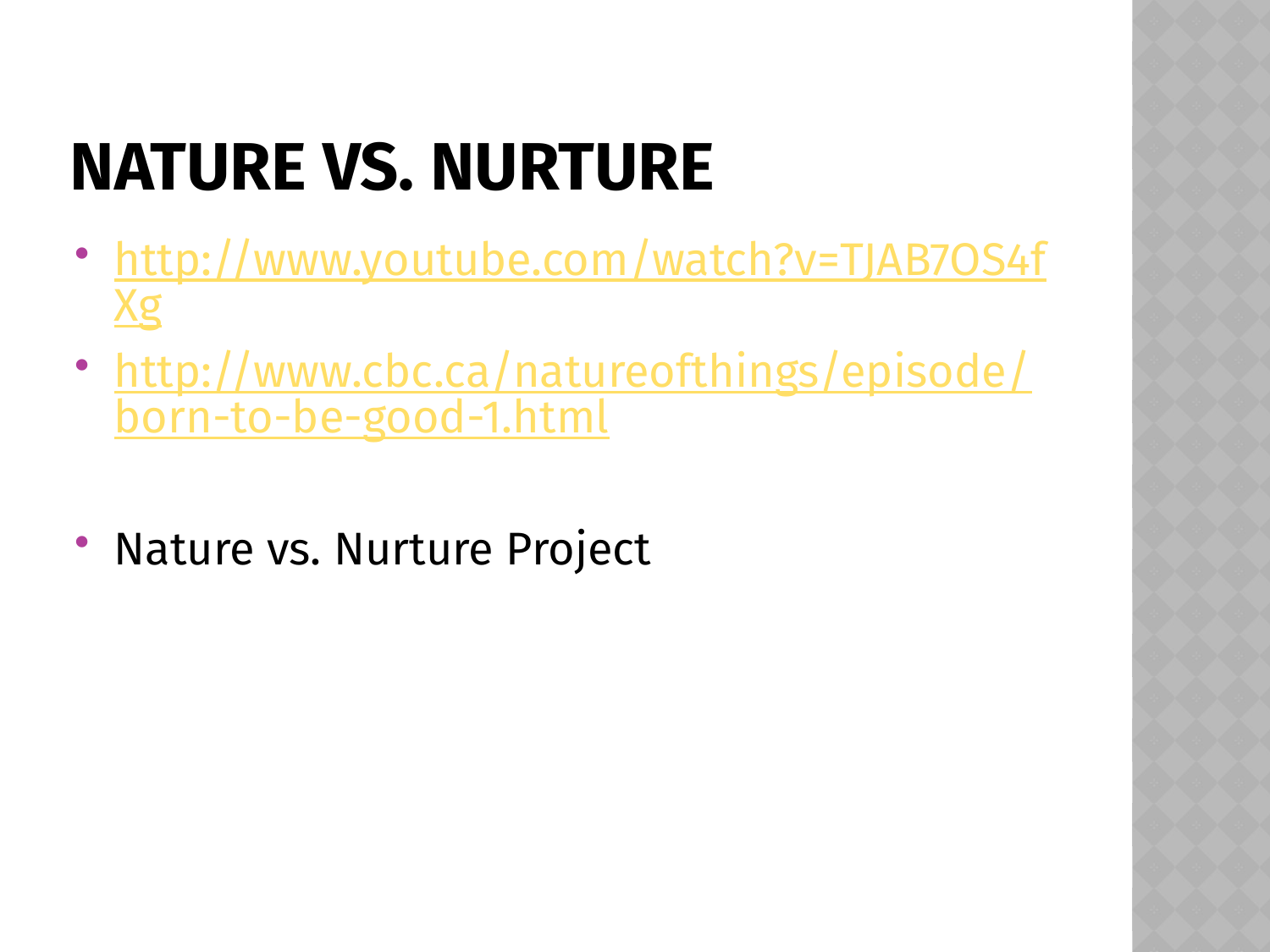

# Nature vs. Nurture
http://www.youtube.com/watch?v=TJAB7OS4fXg
http://www.cbc.ca/natureofthings/episode/born-to-be-good-1.html

Nature vs. Nurture Project